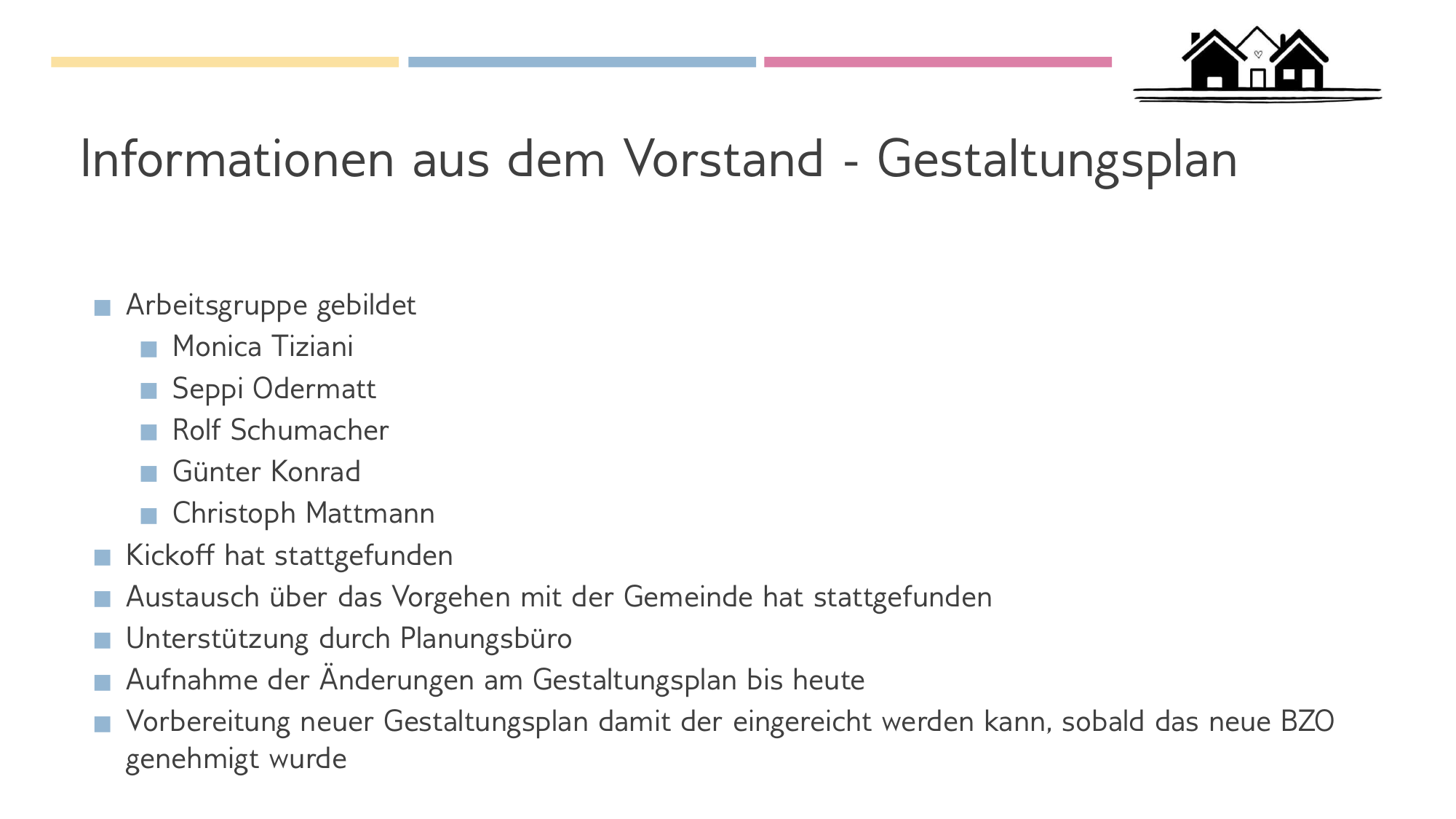

# Informationen aus dem Vorstand - Gestaltungsplan
Arbeitsgruppe gebildet
Monica Tiziani
Seppi Odermatt
Rolf Schumacher
Günter Konrad
Christoph Mattmann
Kickoff hat stattgefunden
Austausch über das Vorgehen mit der Gemeinde hat stattgefunden
Unterstützung durch Planungsbüro
Aufnahme der Änderungen am Gestaltungsplan bis heute
Vorbereitung neuer Gestaltungsplan damit der eingereicht werden kann, sobald das neue BZO genehmigt wurde